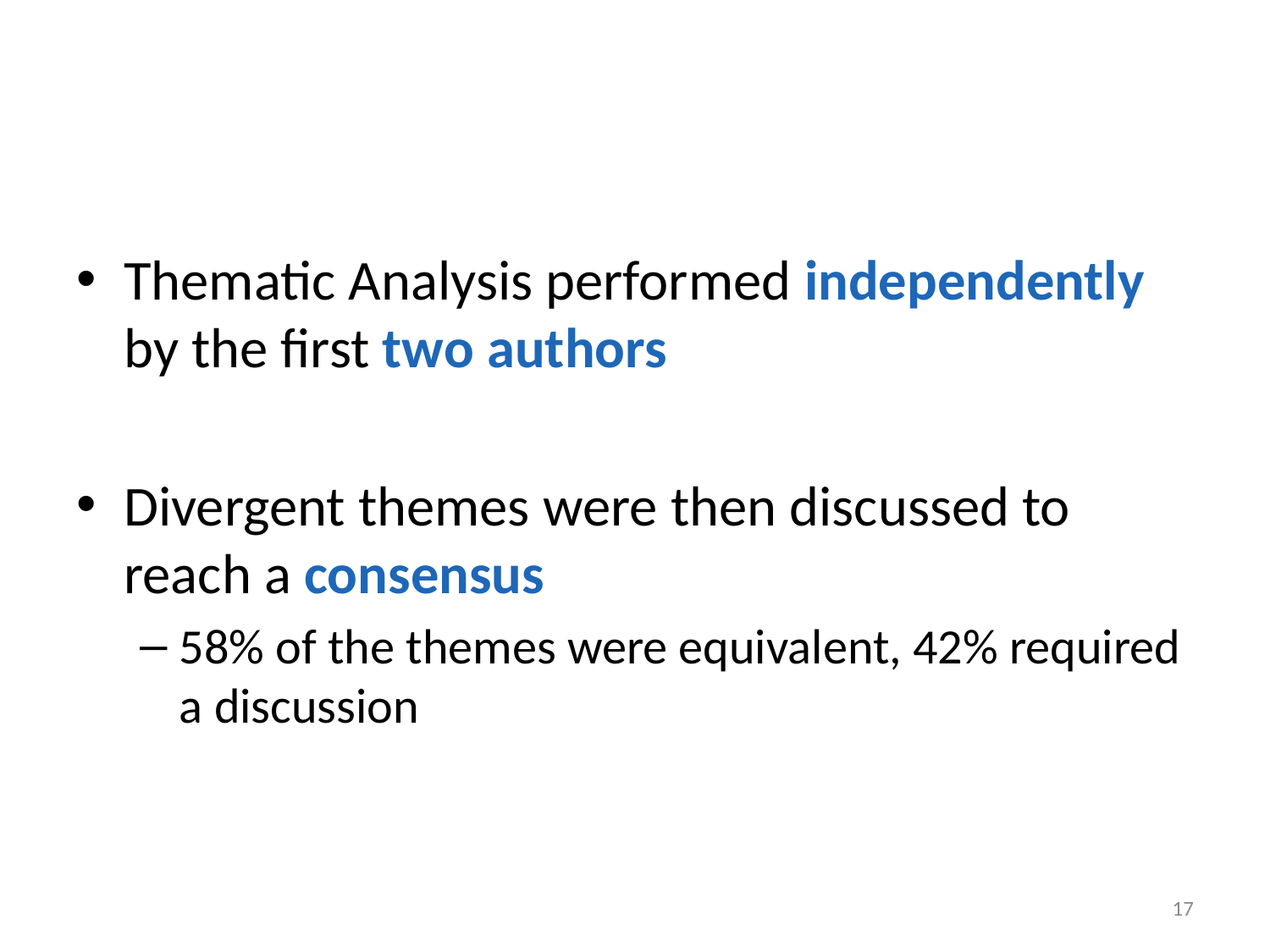

Thematic Analysis performed independently by the first two authors

Divergent themes were then discussed to reach a consensus
58% of the themes were equivalent, 42% required a discussion
17